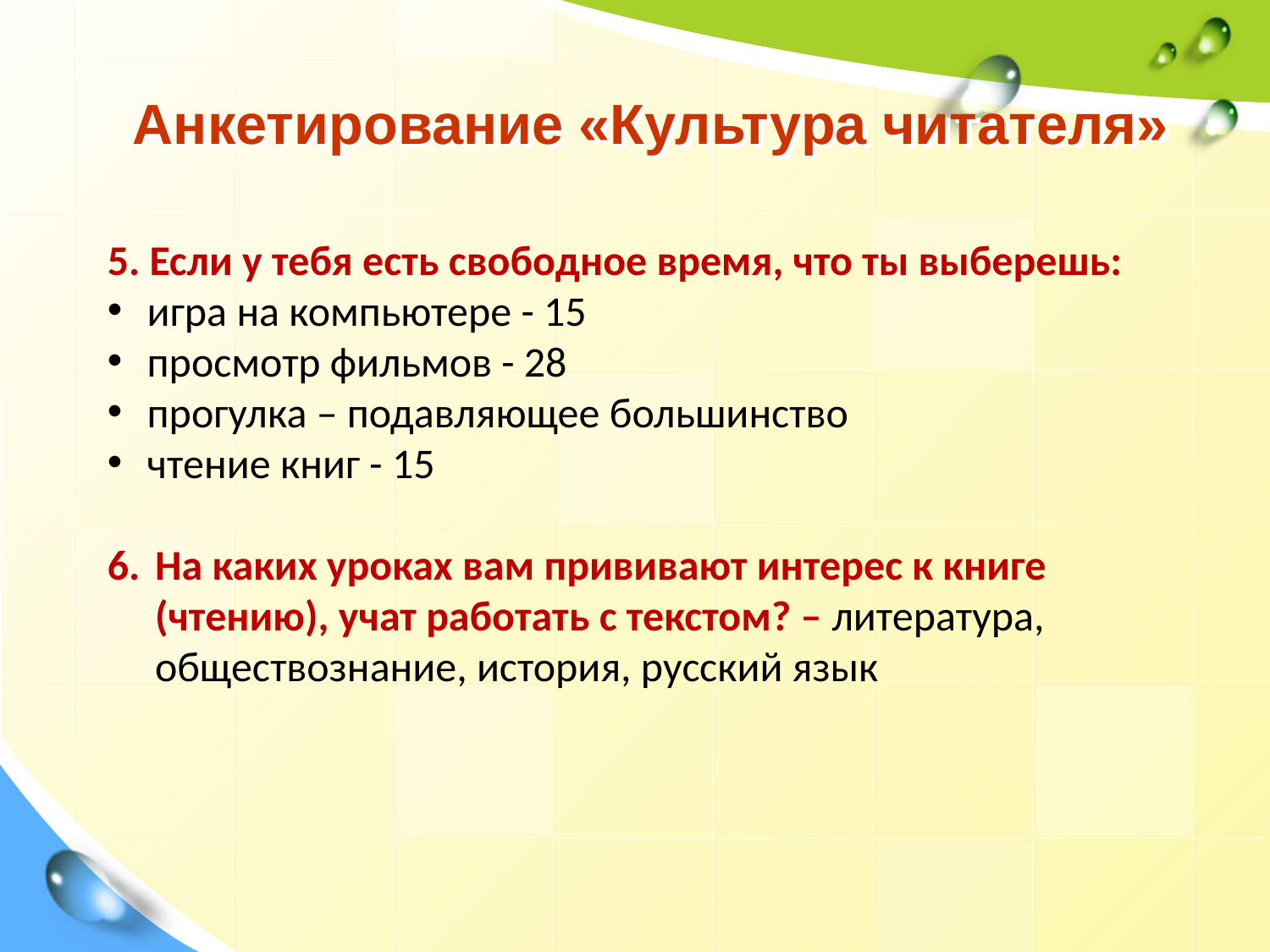

# Анкетирование «Культура читателя»

5. Если у тебя есть свободное время, что ты выберешь:
игра на компьютере - 15
просмотр фильмов - 28
прогулка – подавляющее большинство
чтение книг - 15

На каких уроках вам прививают интерес к книге (чтению), учат работать с текстом? – литература, обществознание, история, русский язык